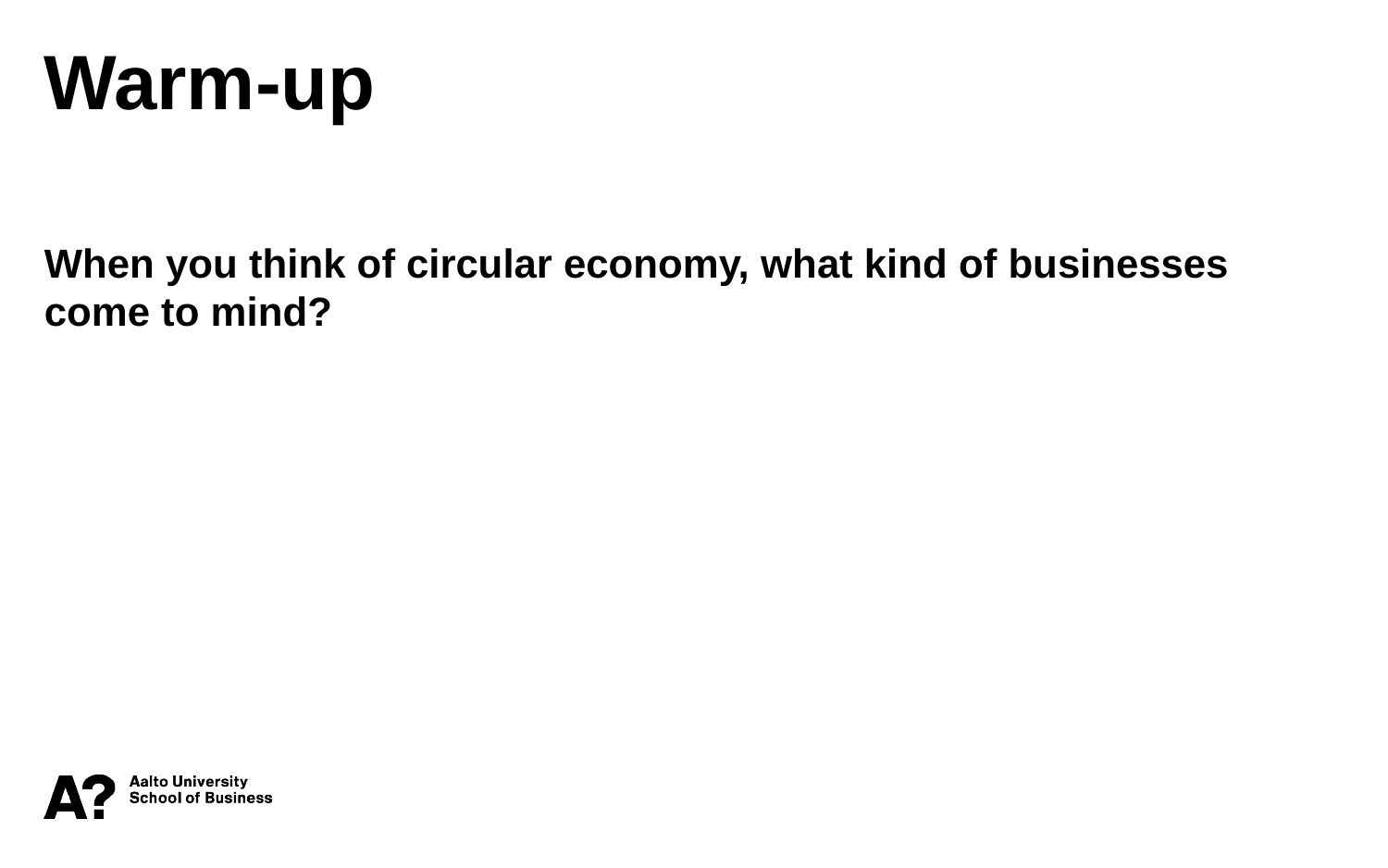

Warm-up
When you think of circular economy, what kind of businesses come to mind?